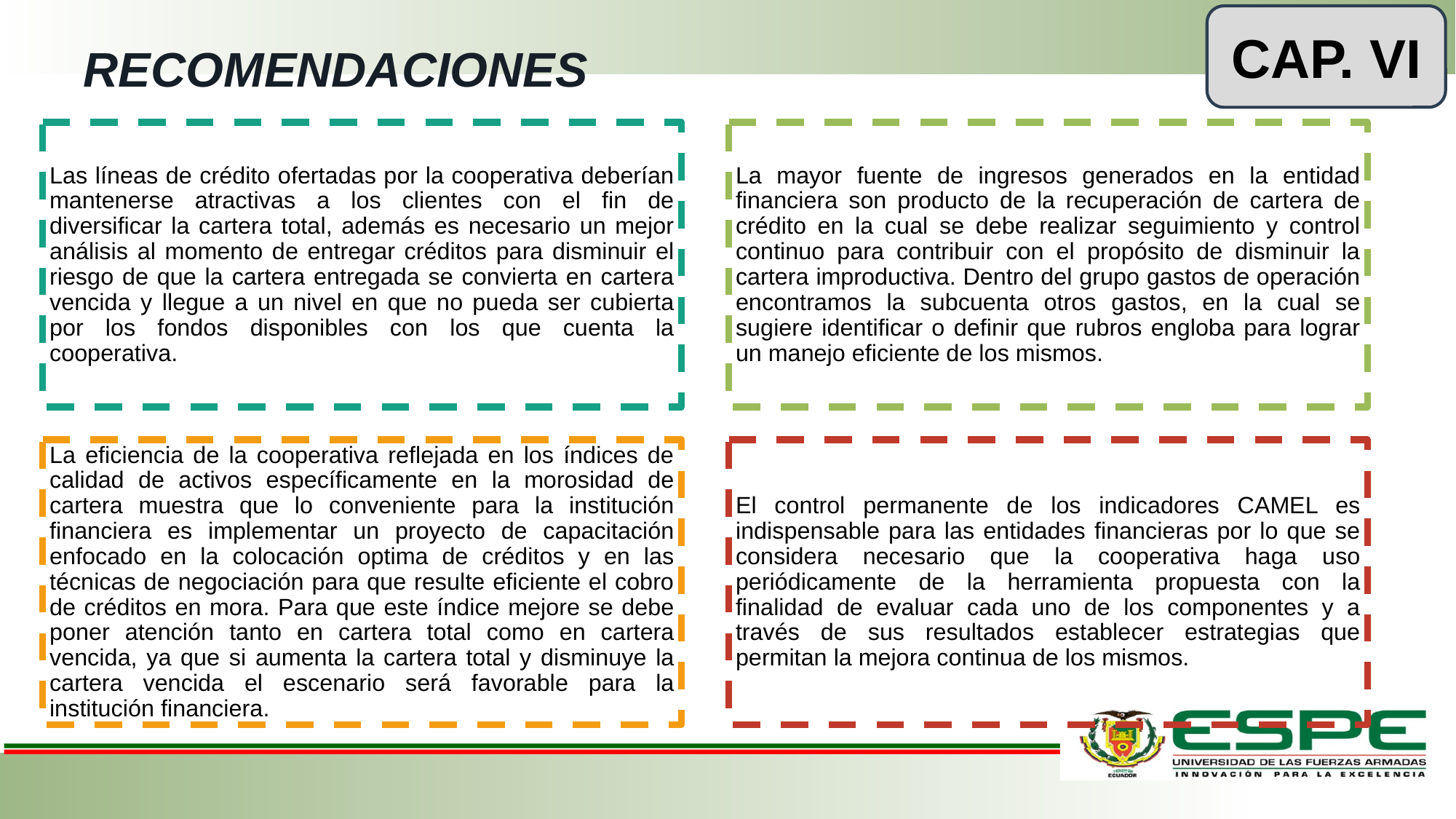

CAP. VI
# RECOMENDACIONES
Las líneas de crédito ofertadas por la cooperativa deberían mantenerse atractivas a los clientes con el fin de diversificar la cartera total, además es necesario un mejor análisis al momento de entregar créditos para disminuir el riesgo de que la cartera entregada se convierta en cartera vencida y llegue a un nivel en que no pueda ser cubierta por los fondos disponibles con los que cuenta la cooperativa.
La mayor fuente de ingresos generados en la entidad financiera son producto de la recuperación de cartera de crédito en la cual se debe realizar seguimiento y control continuo para contribuir con el propósito de disminuir la cartera improductiva. Dentro del grupo gastos de operación encontramos la subcuenta otros gastos, en la cual se sugiere identificar o definir que rubros engloba para lograr un manejo eficiente de los mismos.
La eficiencia de la cooperativa reflejada en los índices de calidad de activos específicamente en la morosidad de cartera muestra que lo conveniente para la institución financiera es implementar un proyecto de capacitación enfocado en la colocación optima de créditos y en las técnicas de negociación para que resulte eficiente el cobro de créditos en mora. Para que este índice mejore se debe poner atención tanto en cartera total como en cartera vencida, ya que si aumenta la cartera total y disminuye la cartera vencida el escenario será favorable para la institución financiera.
El control permanente de los indicadores CAMEL es indispensable para las entidades financieras por lo que se considera necesario que la cooperativa haga uso periódicamente de la herramienta propuesta con la finalidad de evaluar cada uno de los componentes y a través de sus resultados establecer estrategias que permitan la mejora continua de los mismos.